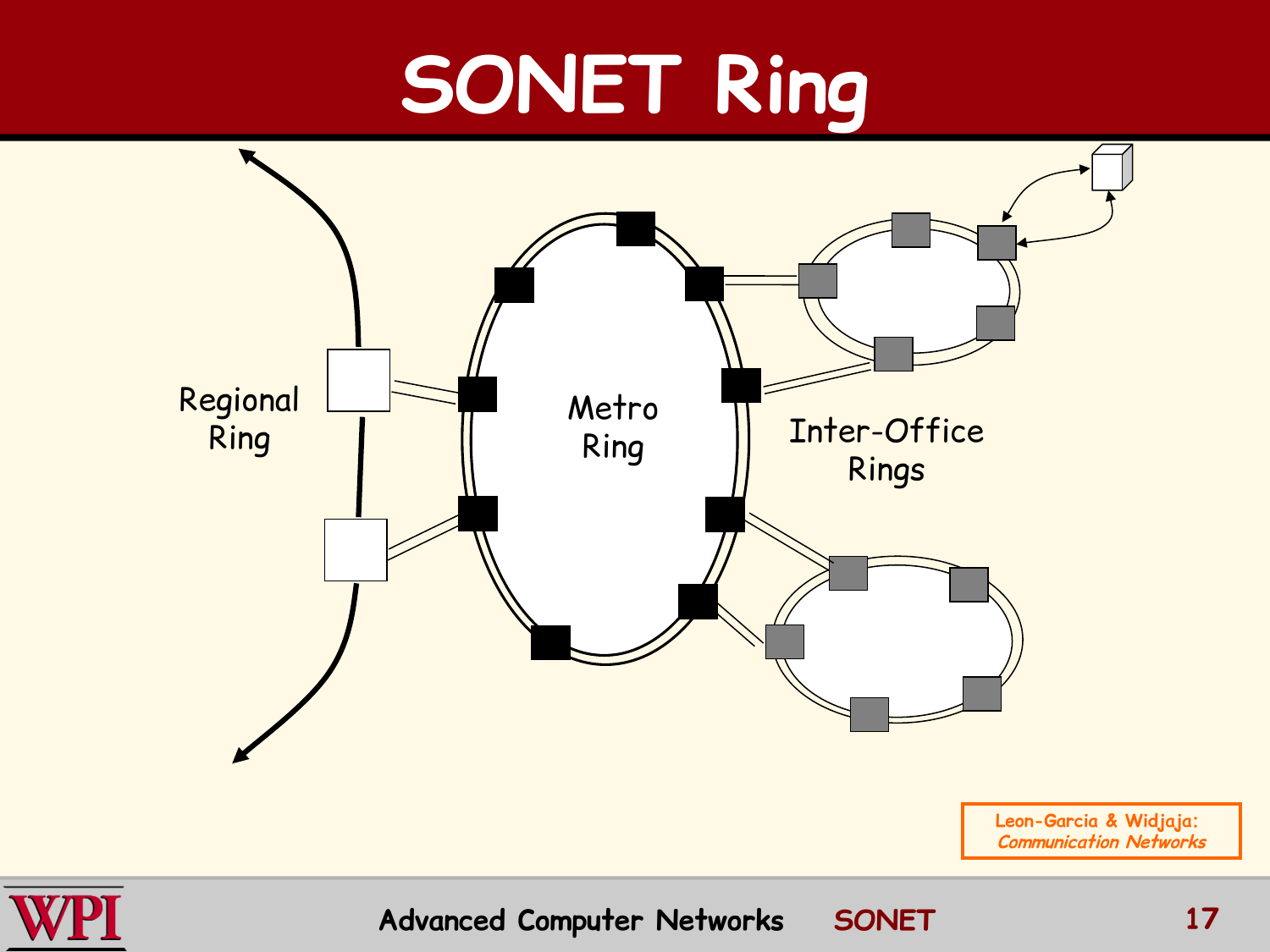

SONET Ring

Regional
Ring

Metro
Ring

Inter-Office
Rings

Leon-Garcia & Widjaja:
Communication Networks
17
Advanced Computer Networks    SONET